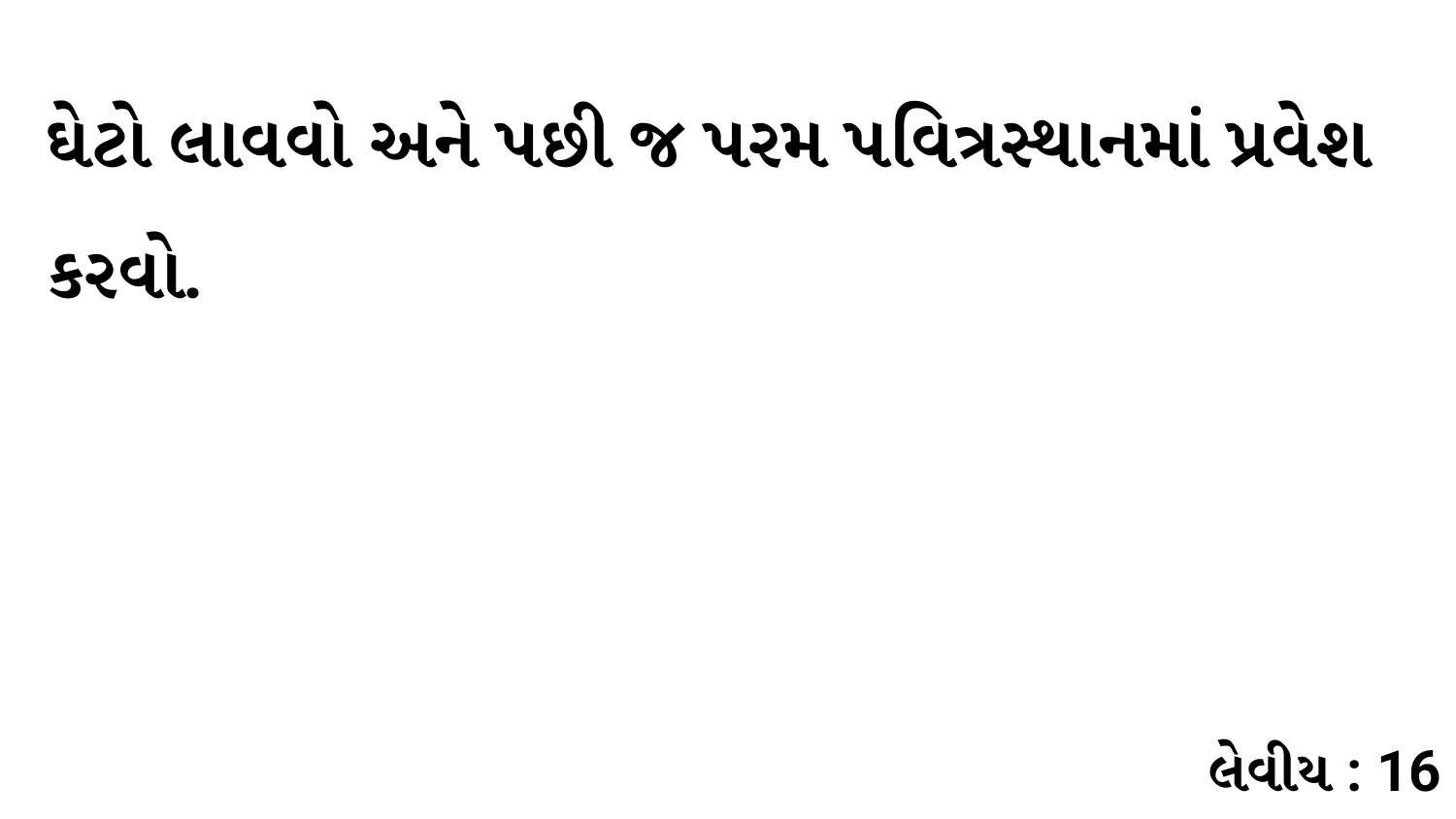

ઘેટો લાવવો અને પછી જ પરમ પવિત્રસ્થાનમાં પ્રવેશ કરવો.
લેવીય : 16